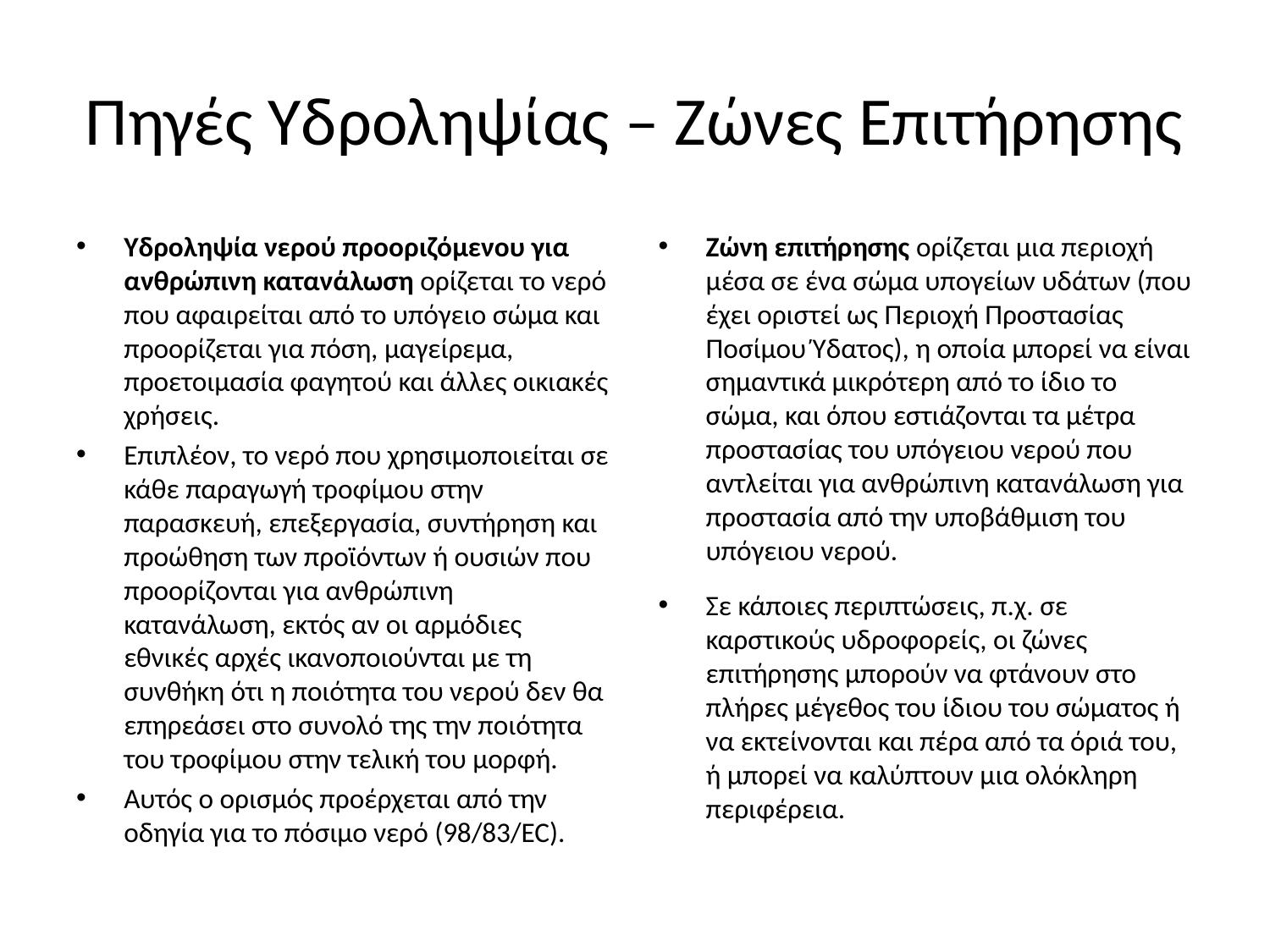

# Πηγές Υδροληψίας – Ζώνες Επιτήρησης
Υδροληψία νερού προοριζόμενου για ανθρώπινη κατανάλωση ορίζεται το νερό που αφαιρείται από το υπόγειο σώμα και προορίζεται για πόση, μαγείρεμα, προετοιμασία φαγητού και άλλες οικιακές χρήσεις.
Επιπλέον, το νερό που χρησιμοποιείται σε κάθε παραγωγή τροφίμου στην παρασκευή, επεξεργασία, συντήρηση και προώθηση των προϊόντων ή ουσιών που προορίζονται για ανθρώπινη κατανάλωση, εκτός αν οι αρμόδιες εθνικές αρχές ικανοποιούνται με τη συνθήκη ότι η ποιότητα του νερού δεν θα επηρεάσει στο συνολό της την ποιότητα του τροφίμου στην τελική του μορφή.
Αυτός ο ορισμός προέρχεται από την οδηγία για το πόσιμο νερό (98/83/EC).
Ζώνη επιτήρησης ορίζεται μια περιοχή μέσα σε ένα σώμα υπογείων υδάτων (που έχει οριστεί ως Περιοχή Προστασίας Ποσίμου Ύδατος), η οποία μπορεί να είναι σημαντικά μικρότερη από το ίδιο το σώμα, και όπου εστιάζονται τα μέτρα προστασίας του υπόγειου νερού που αντλείται για ανθρώπινη κατανάλωση για προστασία από την υποβάθμιση του υπόγειου νερού.
Σε κάποιες περιπτώσεις, π.χ. σε καρστικούς υδροφορείς, οι ζώνες επιτήρησης μπορούν να φτάνουν στο πλήρες μέγεθος του ίδιου του σώματος ή να εκτείνονται και πέρα από τα όριά του, ή μπορεί να καλύπτουν μια ολόκληρη περιφέρεια.